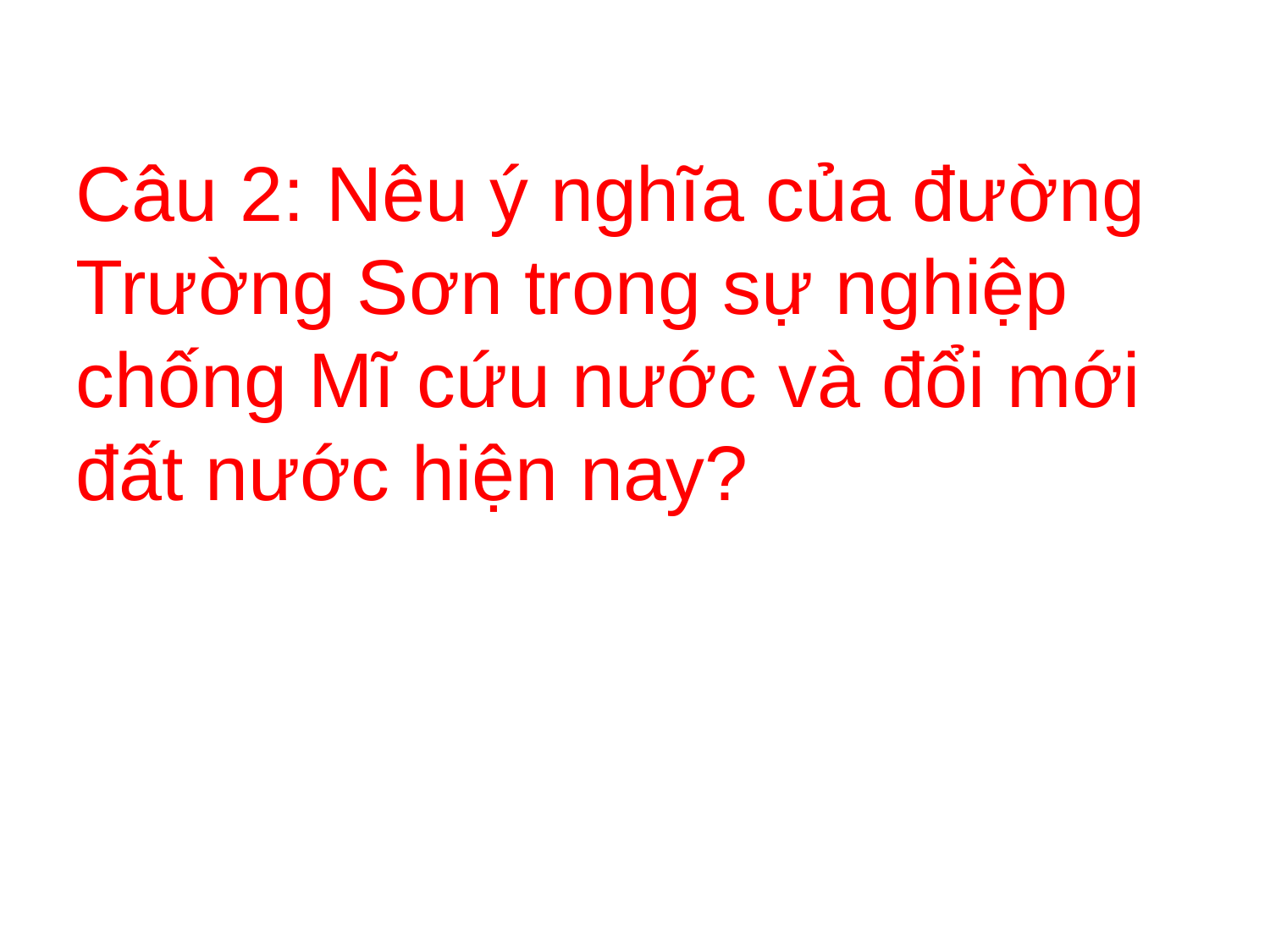

Câu 2: Nêu ý nghĩa của đường Trường Sơn trong sự nghiệp chống Mĩ cứu nước và đổi mới đất nước hiện nay?